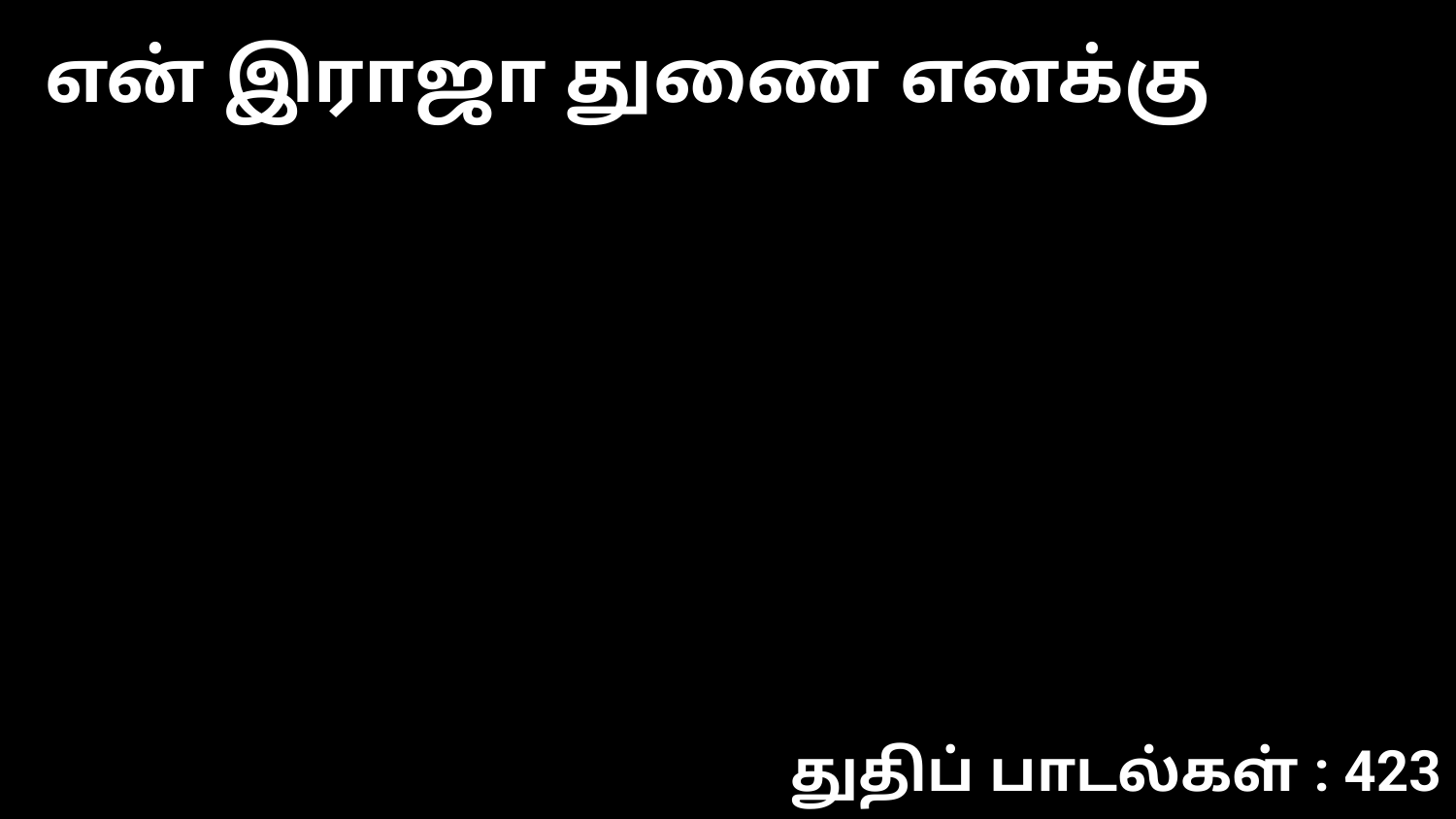

என் இராஜா துணை எனக்கு
துதிப் பாடல்கள் : 423